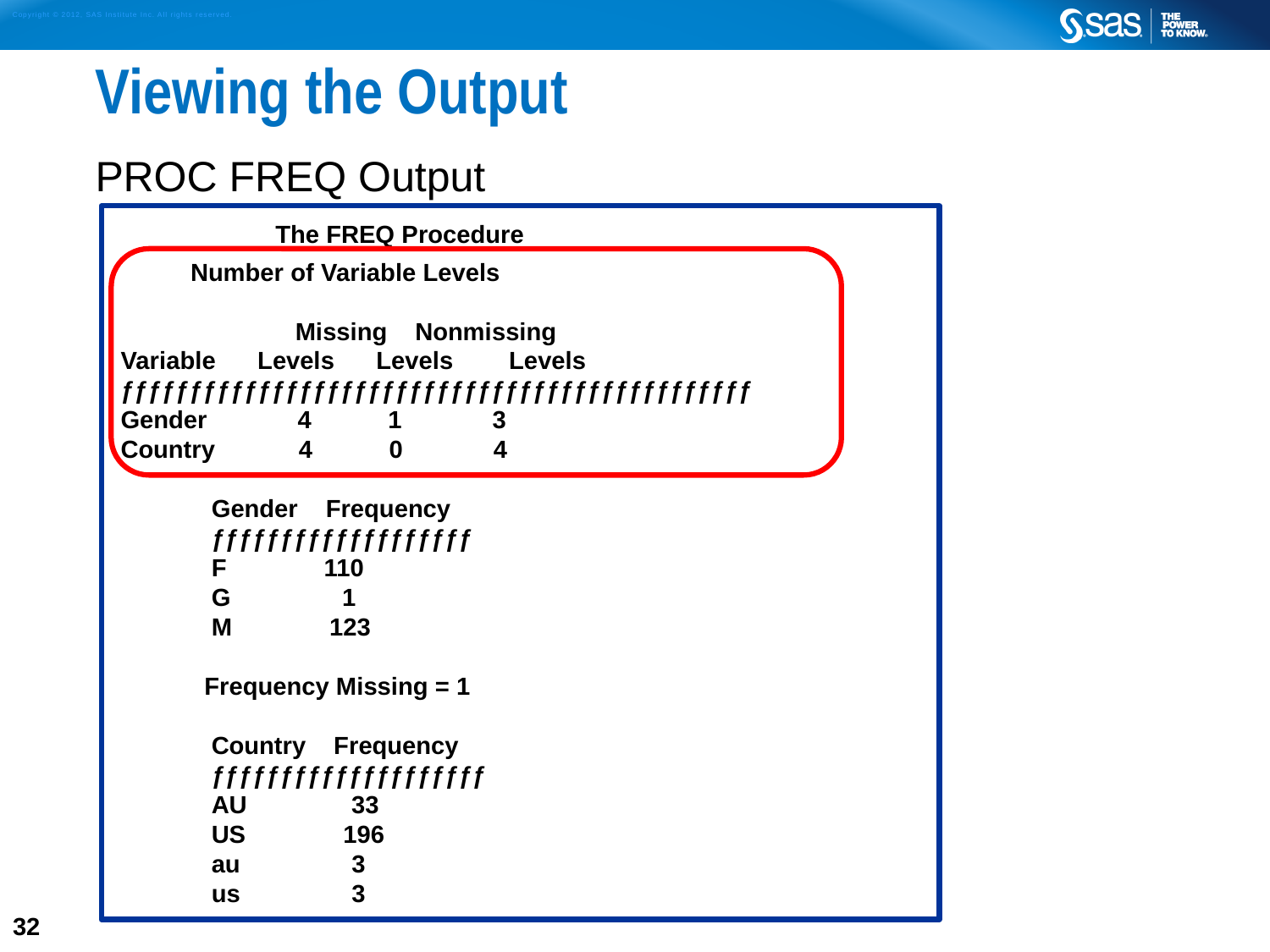

# Viewing the Output
PROC FREQ Output
 	     The FREQ Procedure

           Number of Variable Levels

                          Missing    Nonmissing
 Variable      Levels      Levels        Levels
 ƒƒƒƒƒƒƒƒƒƒƒƒƒƒƒƒƒƒƒƒƒƒƒƒƒƒƒƒƒƒƒƒƒƒƒƒƒƒƒƒƒƒƒƒƒƒ
 Gender             4           1             3
 Country            4           0             4

              Gender    Frequency
              ƒƒƒƒƒƒƒƒƒƒƒƒƒƒƒƒƒƒƒ
              F              110
              G                1
              M              123

             Frequency Missing = 1

              Country    Frequency
              ƒƒƒƒƒƒƒƒƒƒƒƒƒƒƒƒƒƒƒƒ
              AU               33
              US              196
              au                3
              us                3